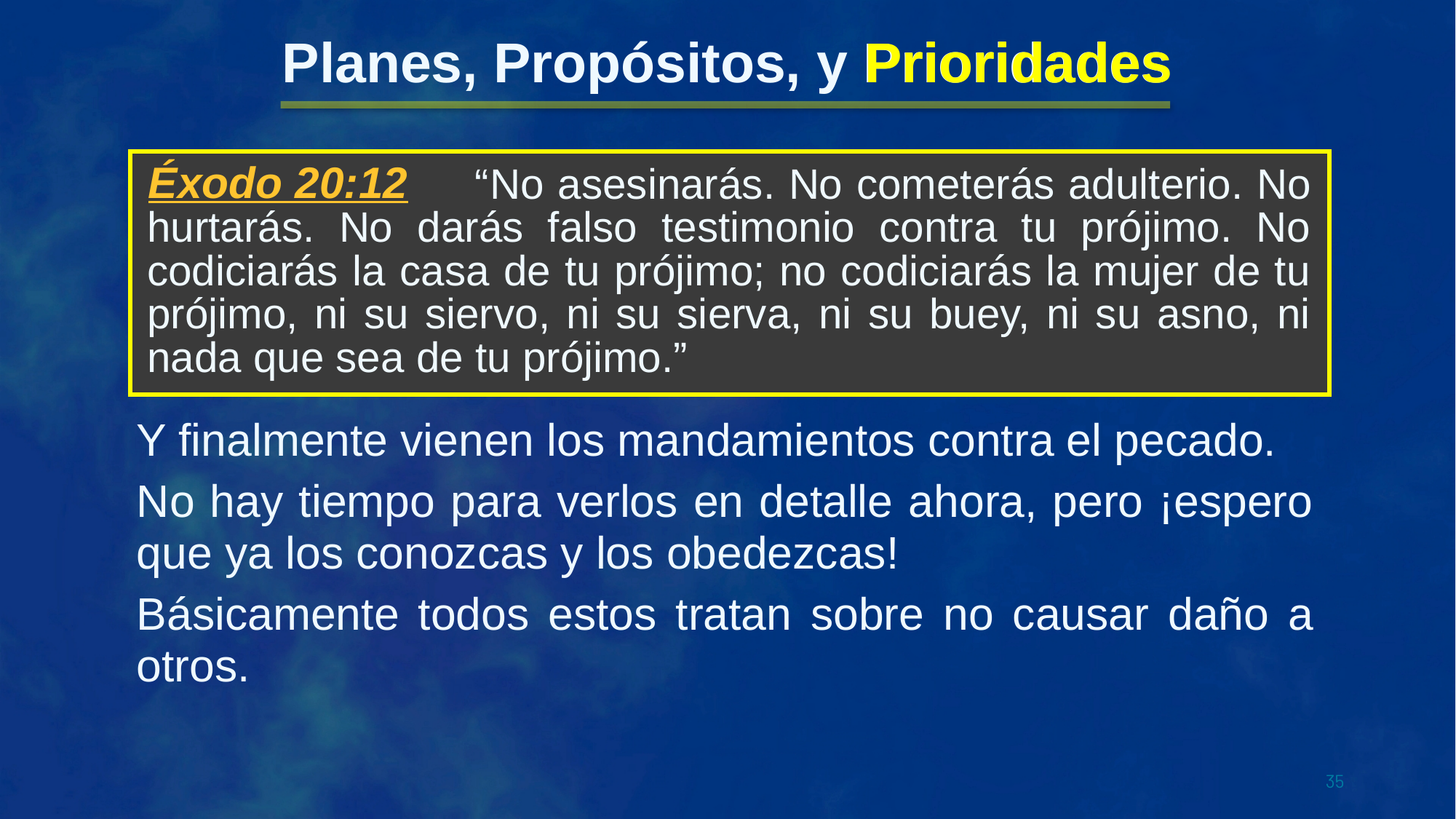

Prioridades
Planes, Propósitos, y Prioridades

                        “No asesinarás. No cometerás adulterio. No hurtarás. No darás falso testimonio contra tu prójimo. No codiciarás la casa de tu prójimo; no codiciarás la mujer de tu prójimo, ni su siervo, ni su sierva, ni su buey, ni su asno, ni nada que sea de tu prójimo.”
Éxodo 20:12
Y finalmente vienen los mandamientos contra el pecado.
No hay tiempo para verlos en detalle ahora, pero ¡espero que ya los conozcas y los obedezcas!
Básicamente todos estos tratan sobre no causar daño a otros.